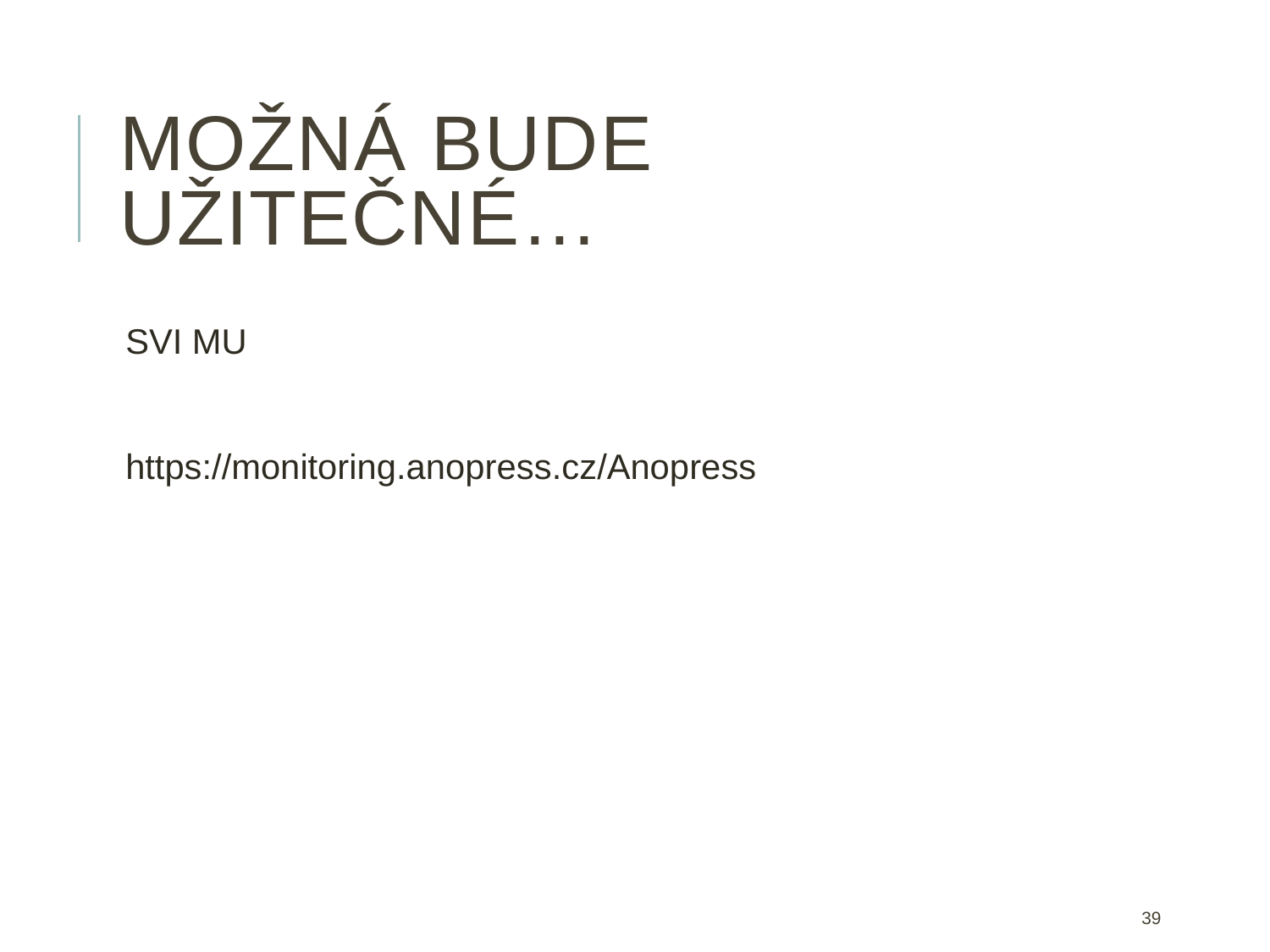

# Možná bude užitečné…
SVI MU

https://monitoring.anopress.cz/Anopress
39